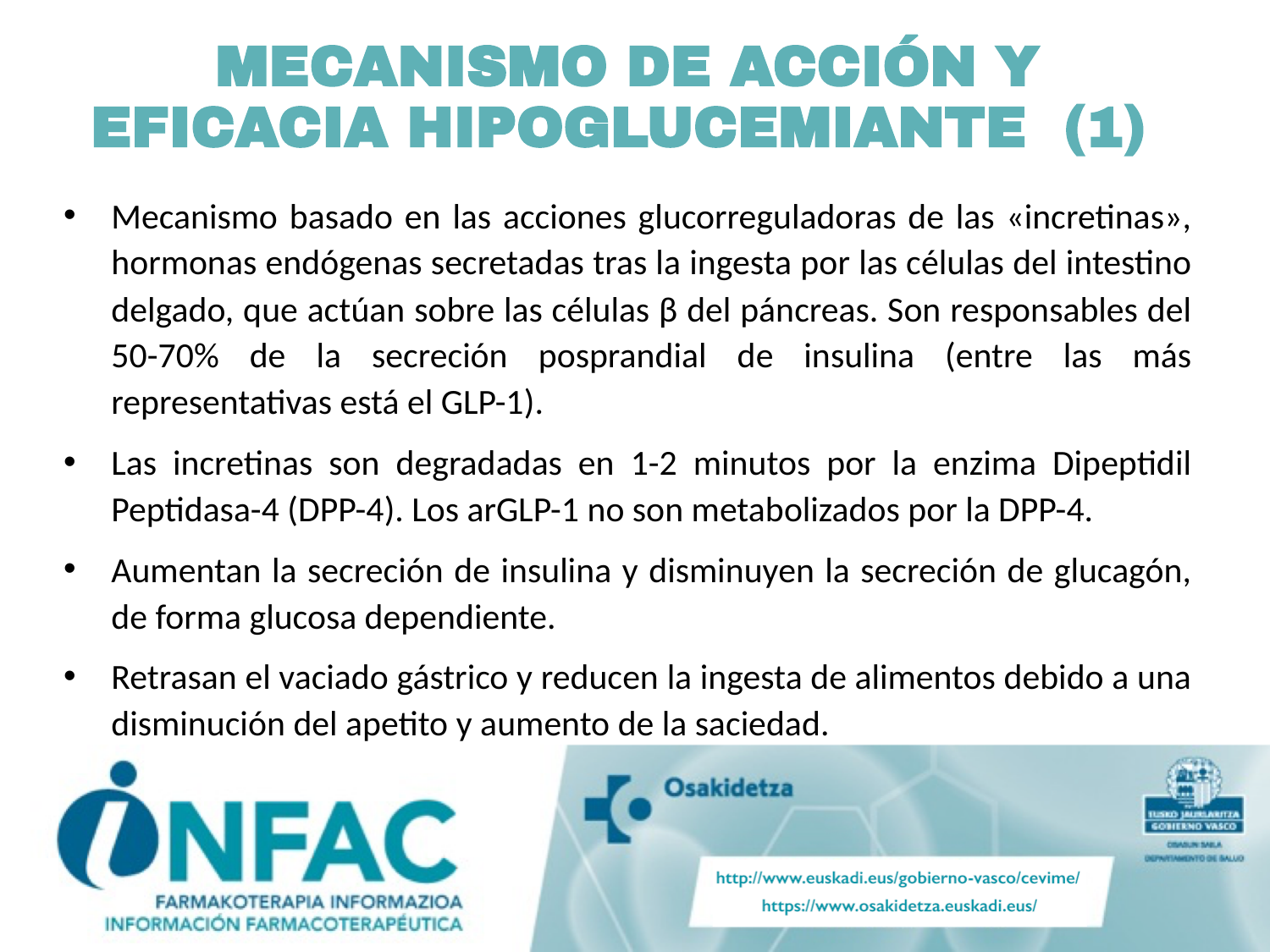

# MECANISMO DE ACCIÓN Y EFICACIA HIPOGLUCEMIANTE  (1)
Mecanismo basado en las acciones glucorreguladoras de las «incretinas», hormonas endógenas secretadas tras la ingesta por las células del intestino delgado, que actúan sobre las células β del páncreas. Son responsables del 50-70% de la secreción posprandial de insulina (entre las más representativas está el GLP-1).
Las incretinas son degradadas en 1-2 minutos por la enzima Dipeptidil Peptidasa-4 (DPP-4). Los arGLP-1 no son metabolizados por la DPP-4.
Aumentan la secreción de insulina y disminuyen la secreción de glucagón, de forma glucosa dependiente.
Retrasan el vaciado gástrico y reducen la ingesta de alimentos debido a una disminución del apetito y aumento de la saciedad.